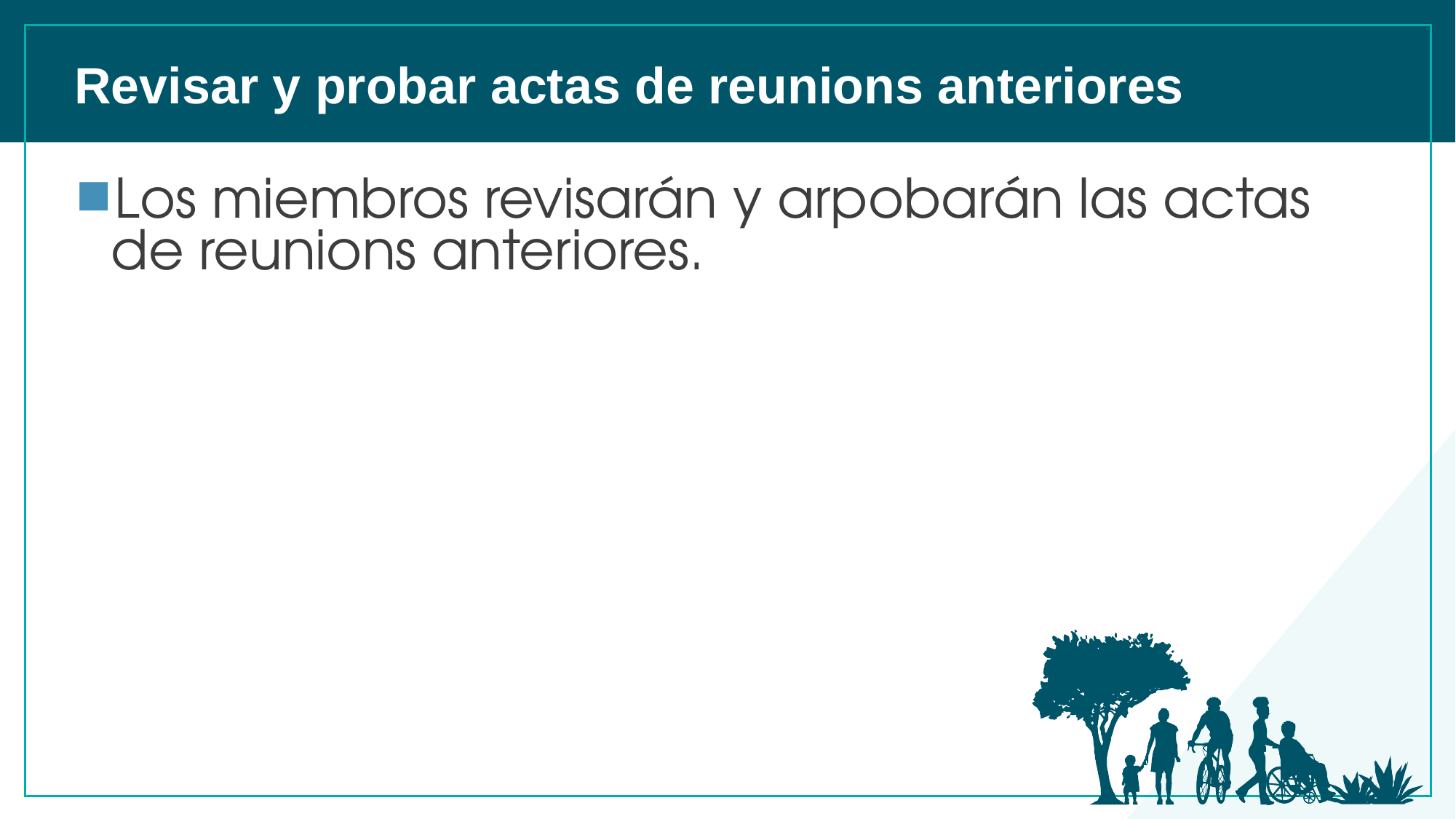

Revisar y probar actas de reunions anteriores
Los miembros revisarán y arpobarán las actas de reunions anteriores.​